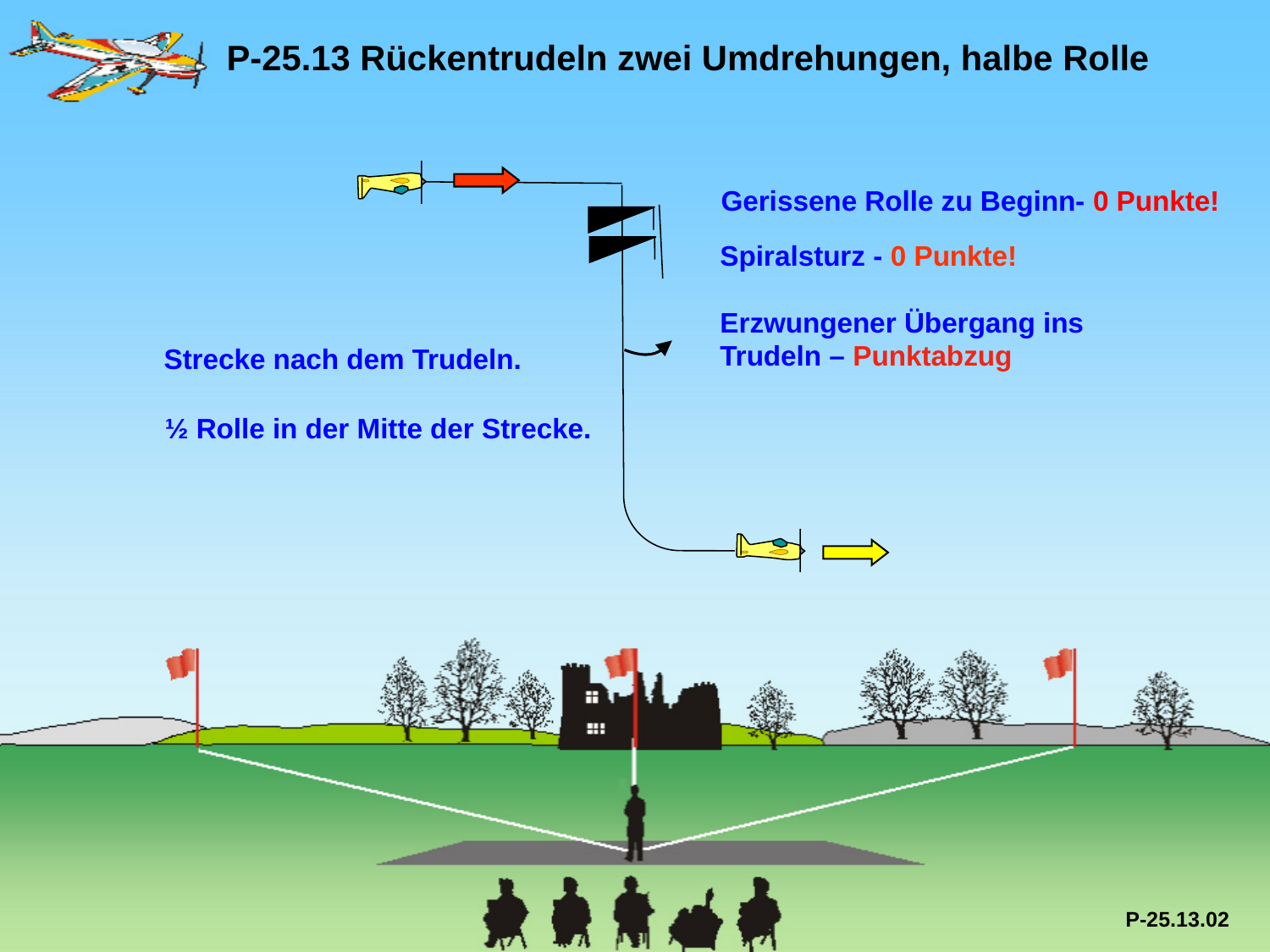

P-25.13 Rückentrudeln zwei Umdrehungen, halbe Rolle

Gerissene Rolle zu Beginn- 0 Punkte!

Spiralsturz - 0 Punkte!

Erzwungener Übergang ins Trudeln – Punktabzug

Strecke nach dem Trudeln.
½ Rolle in der Mitte der Strecke.

P-25.13.02